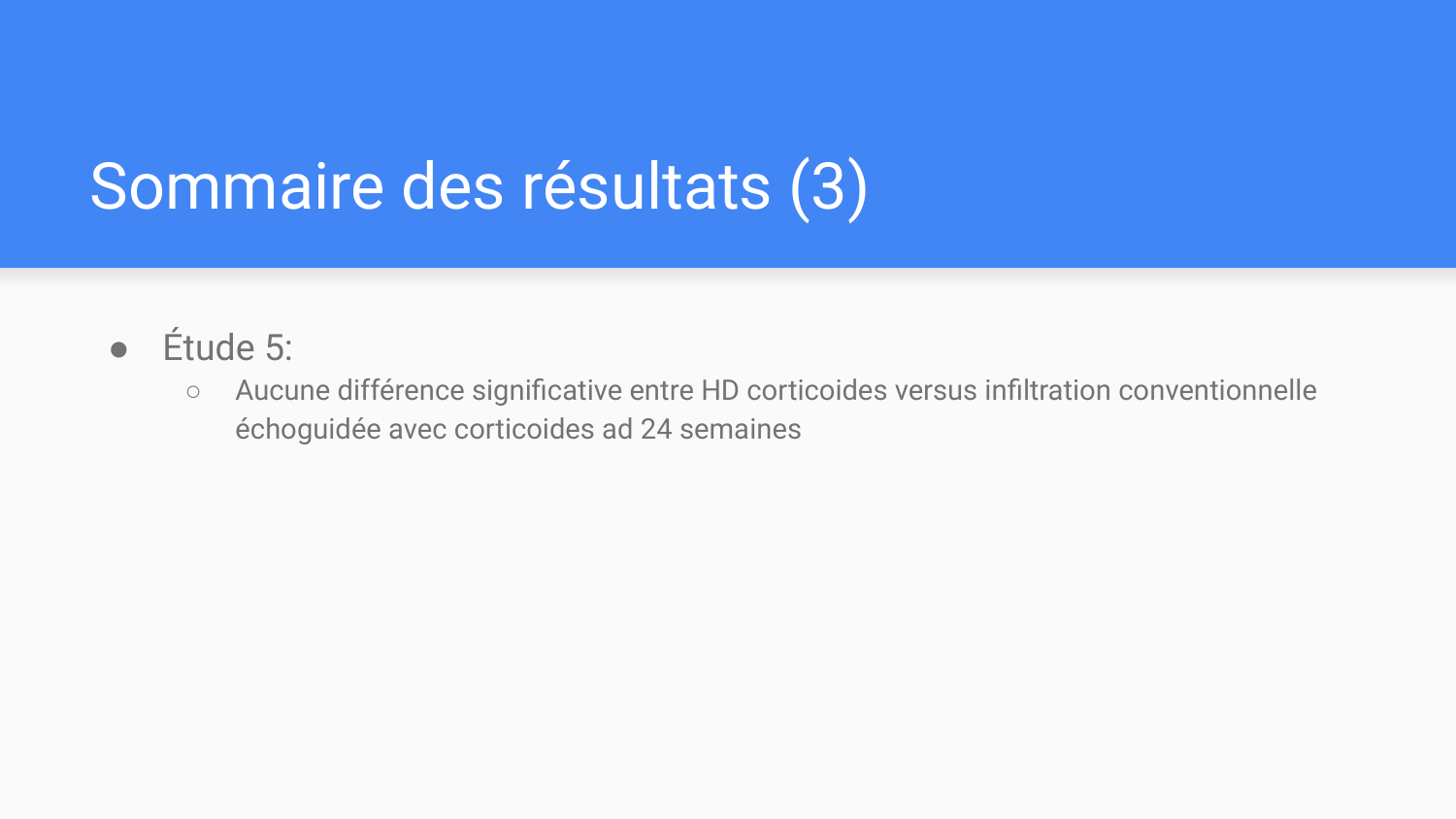

# Sommaire des résultats (3)
Étude 5:
Aucune différence significative entre HD corticoides versus infiltration conventionnelle échoguidée avec corticoides ad 24 semaines